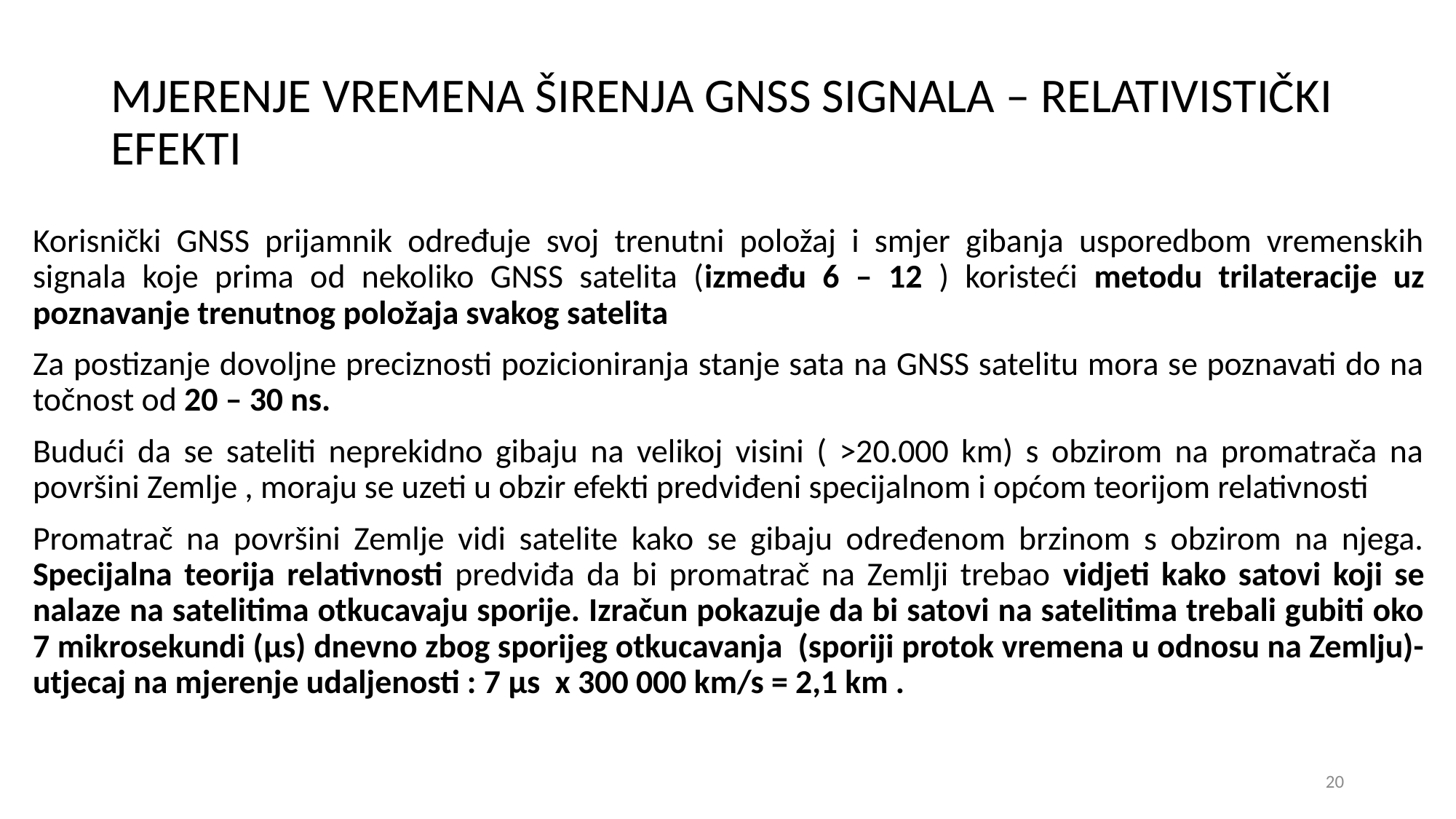

# MJERENJE VREMENA ŠIRENJA GNSS SIGNALA – RELATIVISTIČKI EFEKTI
Korisnički GNSS prijamnik određuje svoj trenutni položaj i smjer gibanja usporedbom vremenskih signala koje prima od nekoliko GNSS satelita (između 6 – 12 ) koristeći metodu trilateracije uz poznavanje trenutnog položaja svakog satelita
Za postizanje dovoljne preciznosti pozicioniranja stanje sata na GNSS satelitu mora se poznavati do na točnost od 20 – 30 ns.
Budući da se sateliti neprekidno gibaju na velikoj visini ( >20.000 km) s obzirom na promatrača na površini Zemlje , moraju se uzeti u obzir efekti predviđeni specijalnom i općom teorijom relativnosti
Promatrač na površini Zemlje vidi satelite kako se gibaju određenom brzinom s obzirom na njega. Specijalna teorija relativnosti predviđa da bi promatrač na Zemlji trebao vidjeti kako satovi koji se nalaze na satelitima otkucavaju sporije. Izračun pokazuje da bi satovi na satelitima trebali gubiti oko 7 mikrosekundi (μs) dnevno zbog sporijeg otkucavanja  (sporiji protok vremena u odnosu na Zemlju)- utjecaj na mjerenje udaljenosti : 7 μs  x 300 000 km/s = 2,1 km .

20